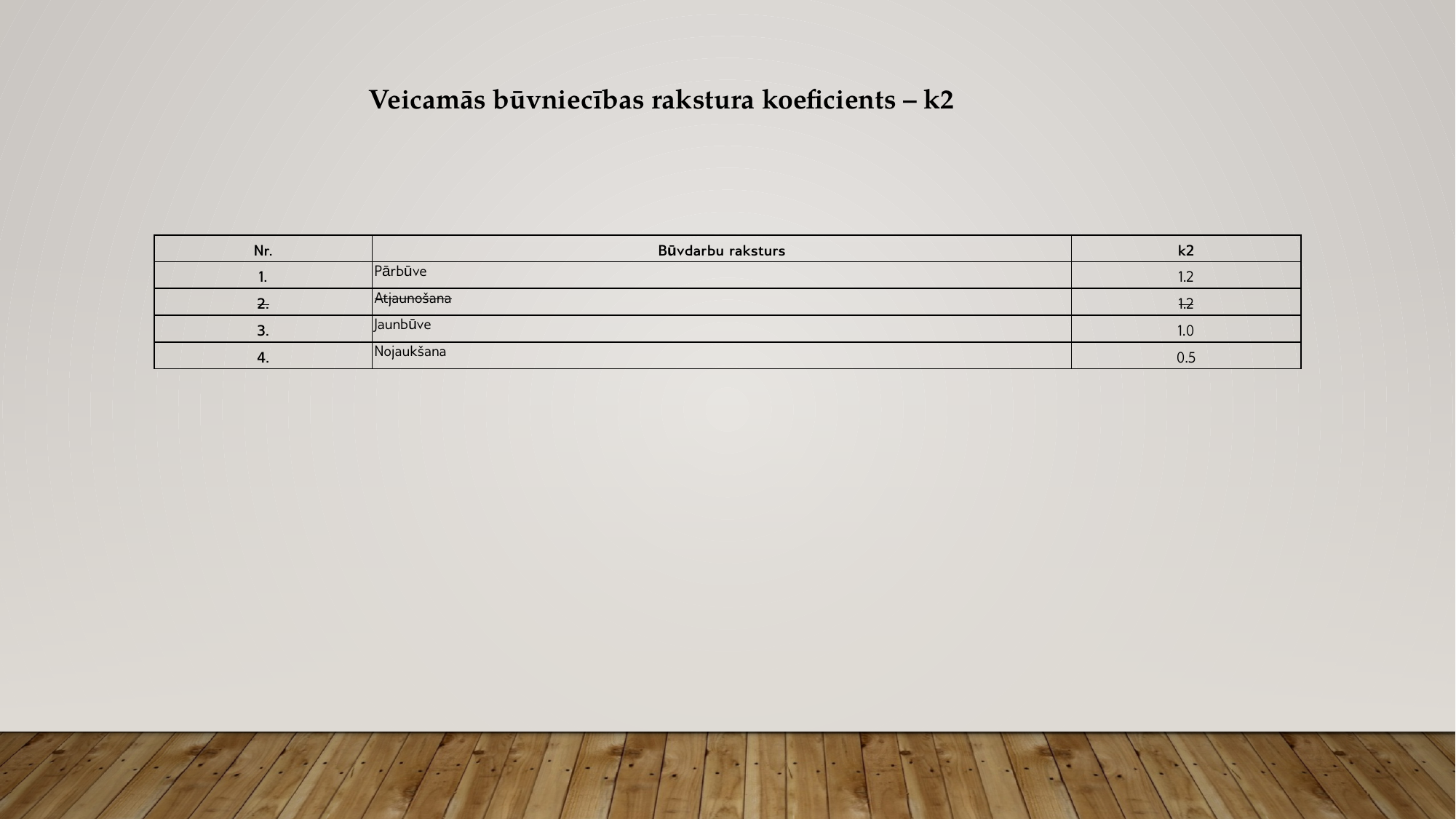

Veicamās būvniecības rakstura koeficients – k2
| Nr. | Būvdarbu raksturs | k2 |
| --- | --- | --- |
| 1. | Pārbūve | 1.2 |
| 2. | Atjaunošana | 1.2 |
| 3. | Jaunbūve | 1.0 |
| 4. | Nojaukšana | 0.5 |